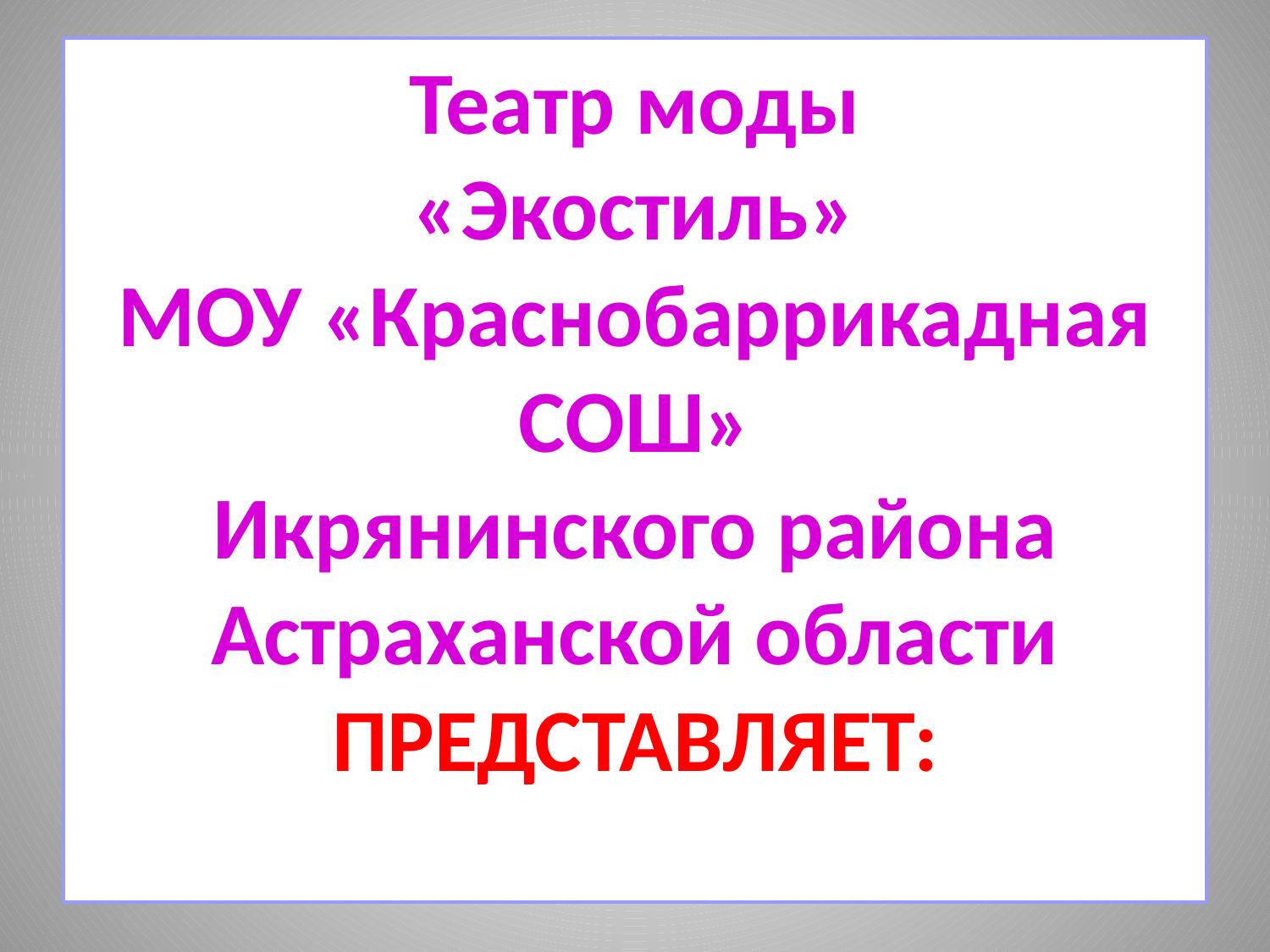

# Театр моды «Экостиль» МОУ «Краснобаррикадная СОШ» Икрянинского района Астраханской области ПРЕДСТАВЛЯЕТ: